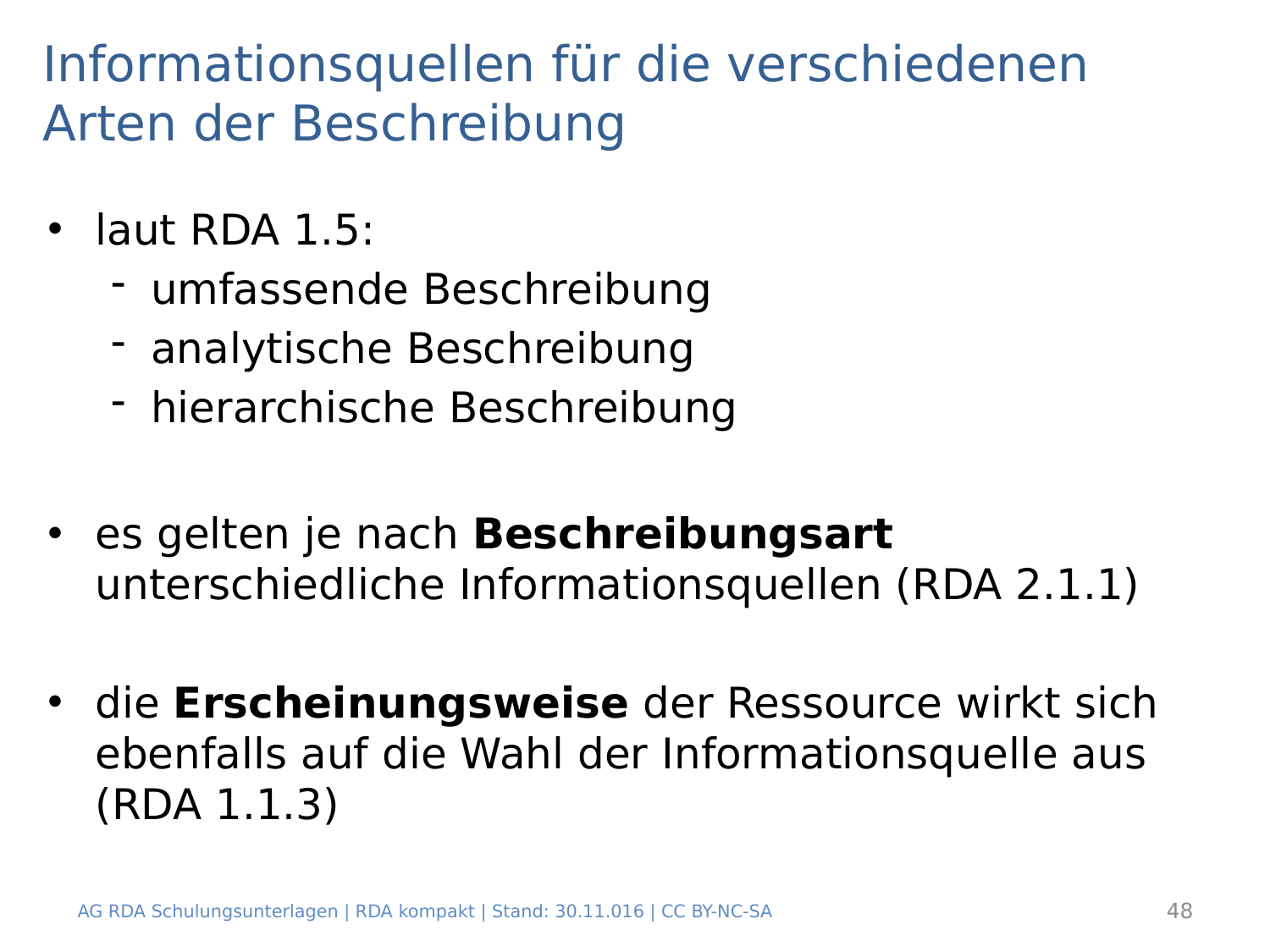

# Informationsquellen für die verschiedenen Arten der Beschreibung
laut RDA 1.5:
umfassende Beschreibung
analytische Beschreibung
hierarchische Beschreibung

es gelten je nach Beschreibungsart unterschiedliche Informationsquellen (RDA 2.1.1)

die Erscheinungsweise der Ressource wirkt sich ebenfalls auf die Wahl der Informationsquelle aus     (RDA 1.1.3)
AG RDA Schulungsunterlagen | RDA kompakt | Stand: 30.11.016 | CC BY-NC-SA
48